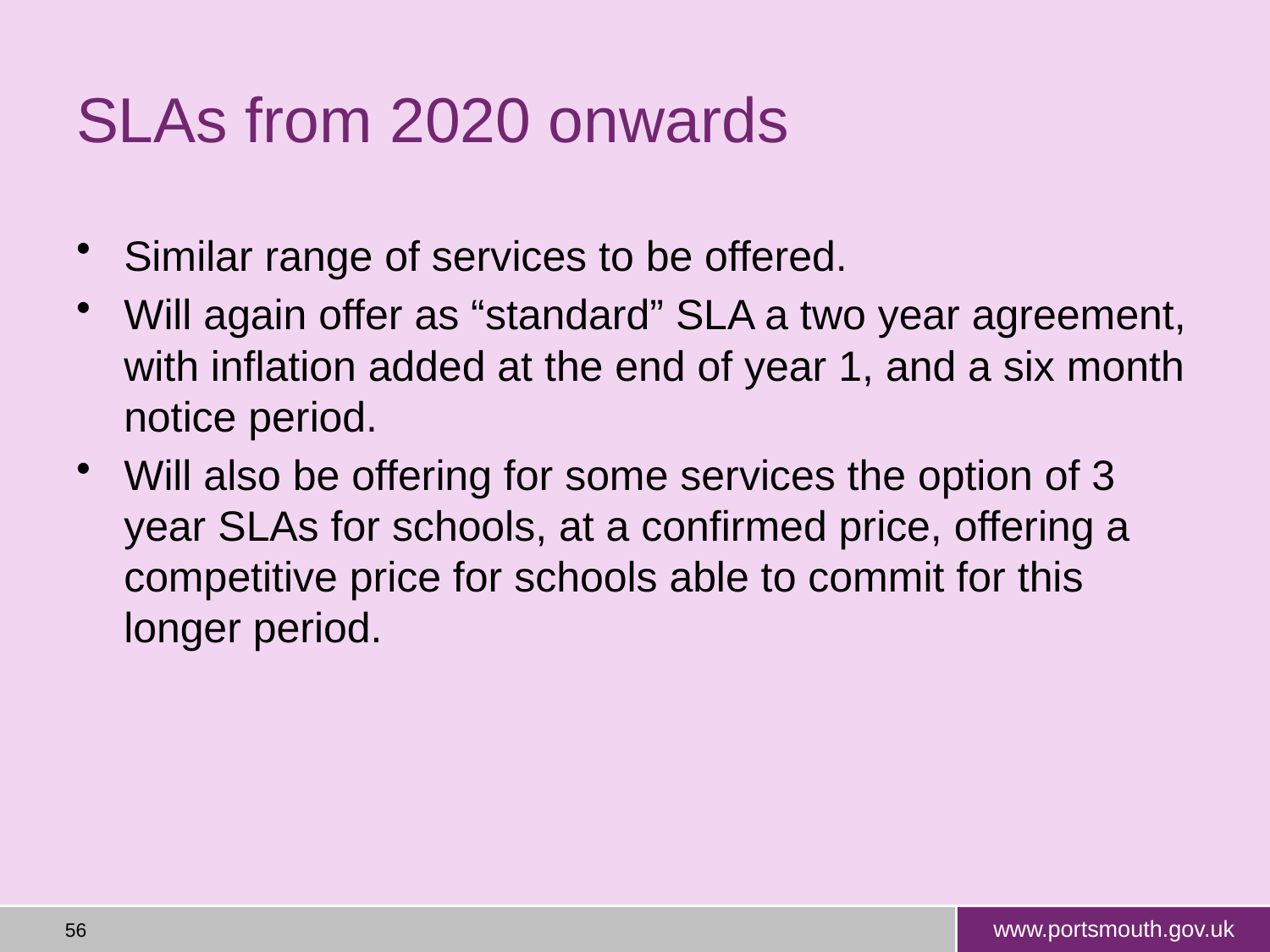

# SLAs from 2020 onwards
Similar range of services to be offered.
Will again offer as “standard” SLA a two year agreement, with inflation added at the end of year 1, and a six month notice period.
Will also be offering for some services the option of 3 year SLAs for schools, at a confirmed price, offering a competitive price for schools able to commit for this longer period.
56